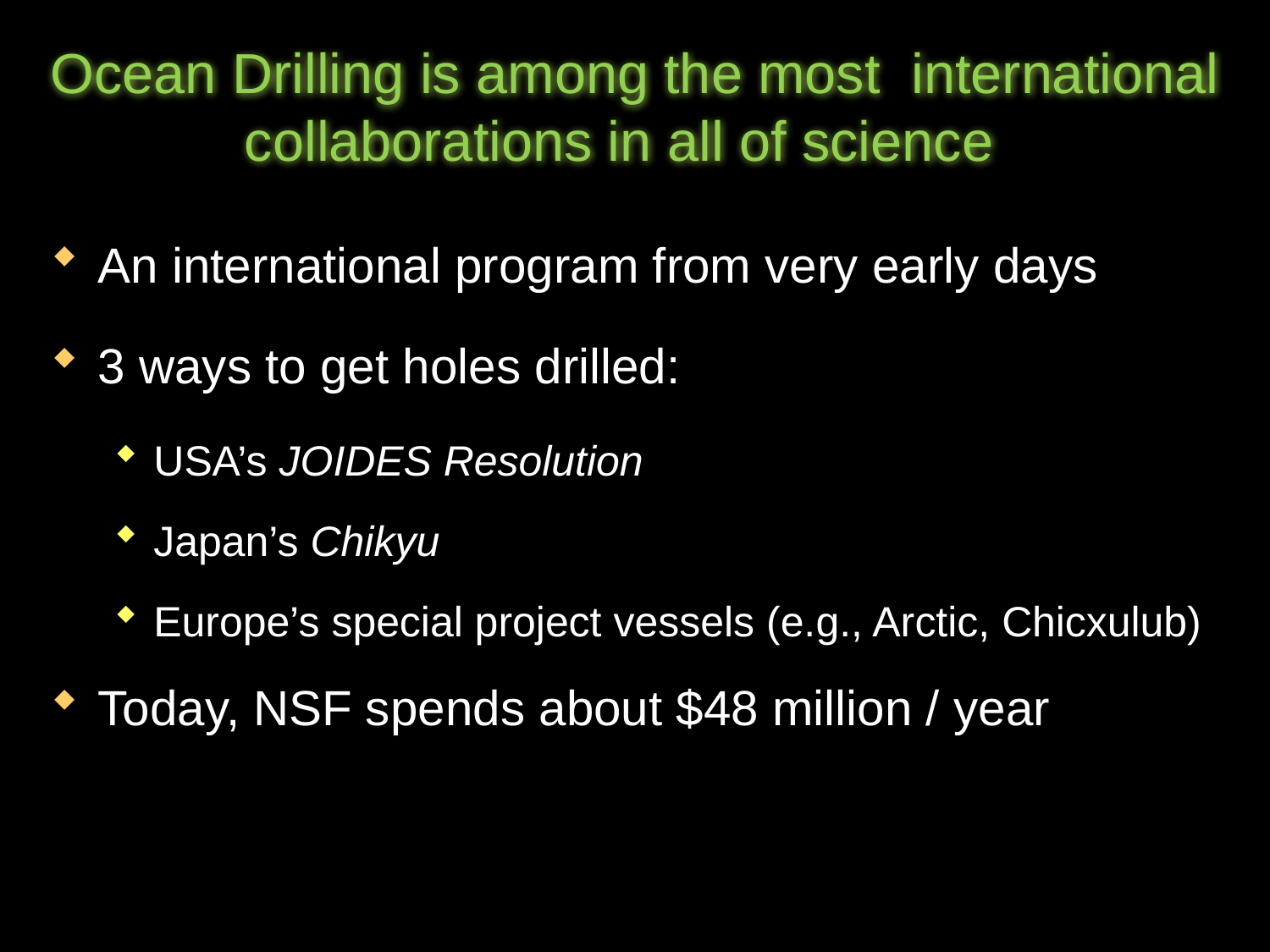

# Ocean Drilling is among the most  international collaborations in all of science
An international program from very early days
3 ways to get holes drilled:
USA’s JOIDES Resolution
Japan’s Chikyu
Europe’s special project vessels (e.g., Arctic, Chicxulub)
Today, NSF spends about $48 million / year